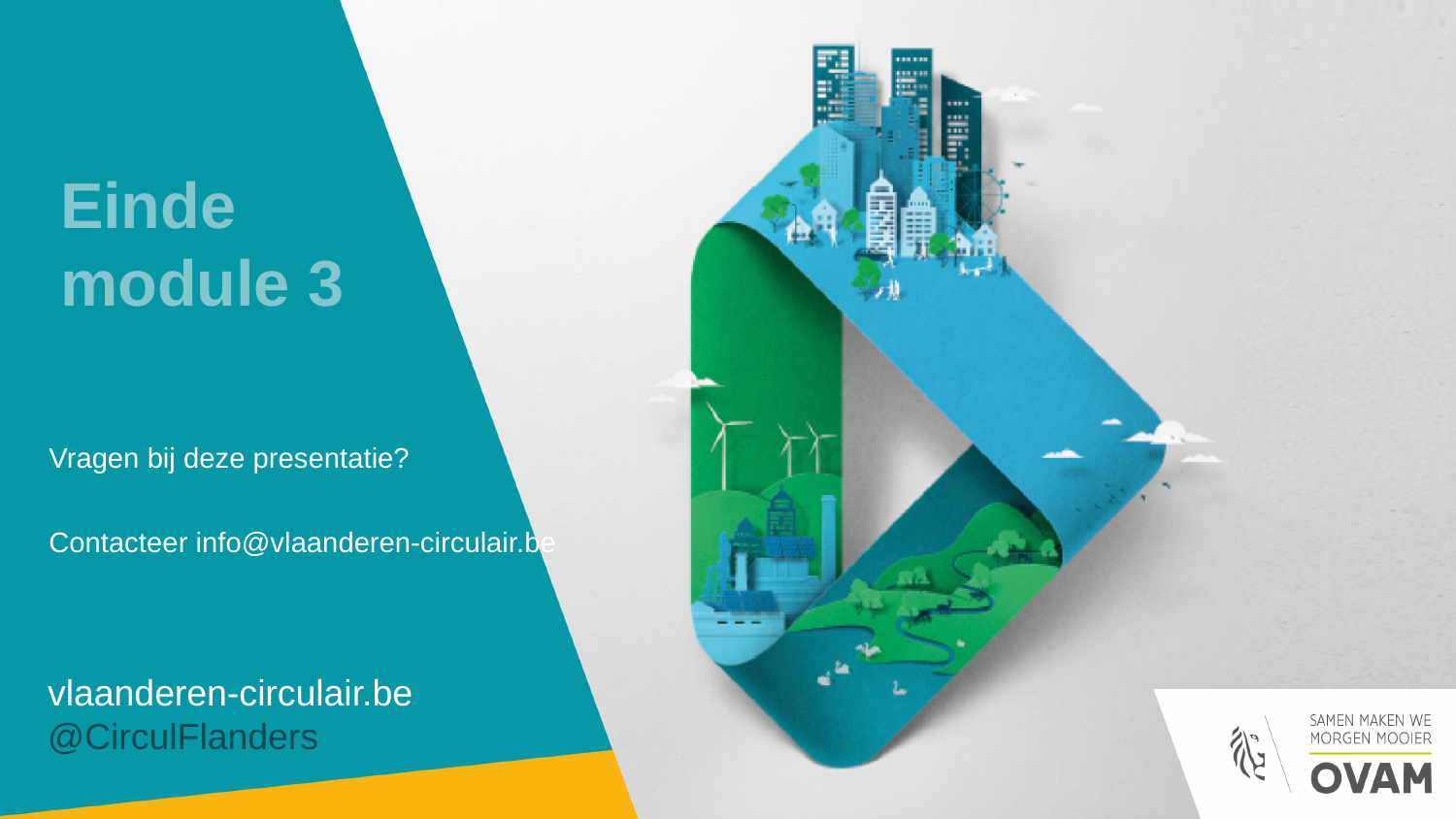

# Einde module 3
Vragen bij deze presentatie?

Contacteer info@vlaanderen-circulair.be